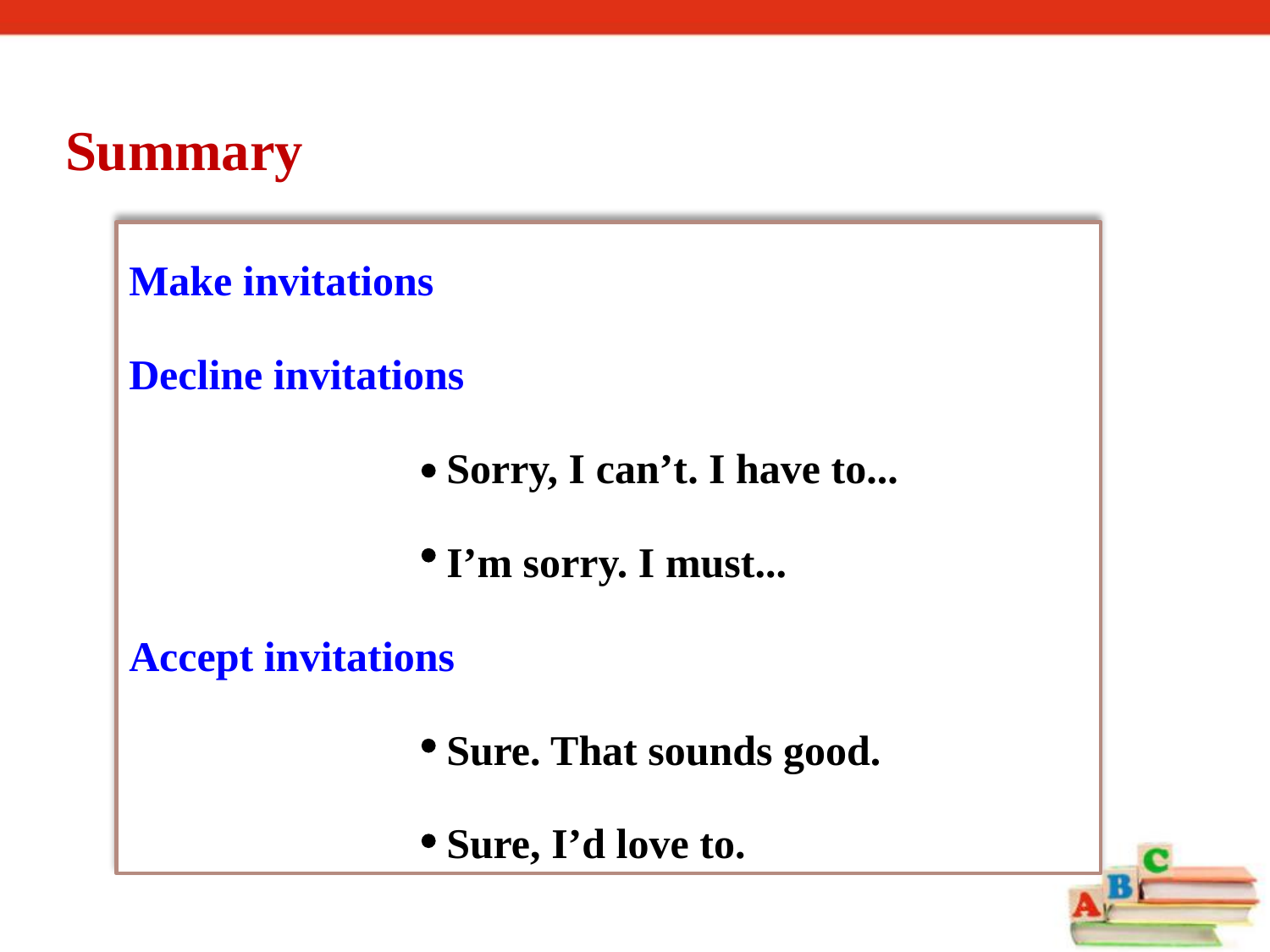

Summary
Make invitations
Decline invitations
                              Sorry, I can’t. I have to...
                              I’m sorry. I must...
Accept invitations
                              Sure. That sounds good.
                              Sure, I’d love to.